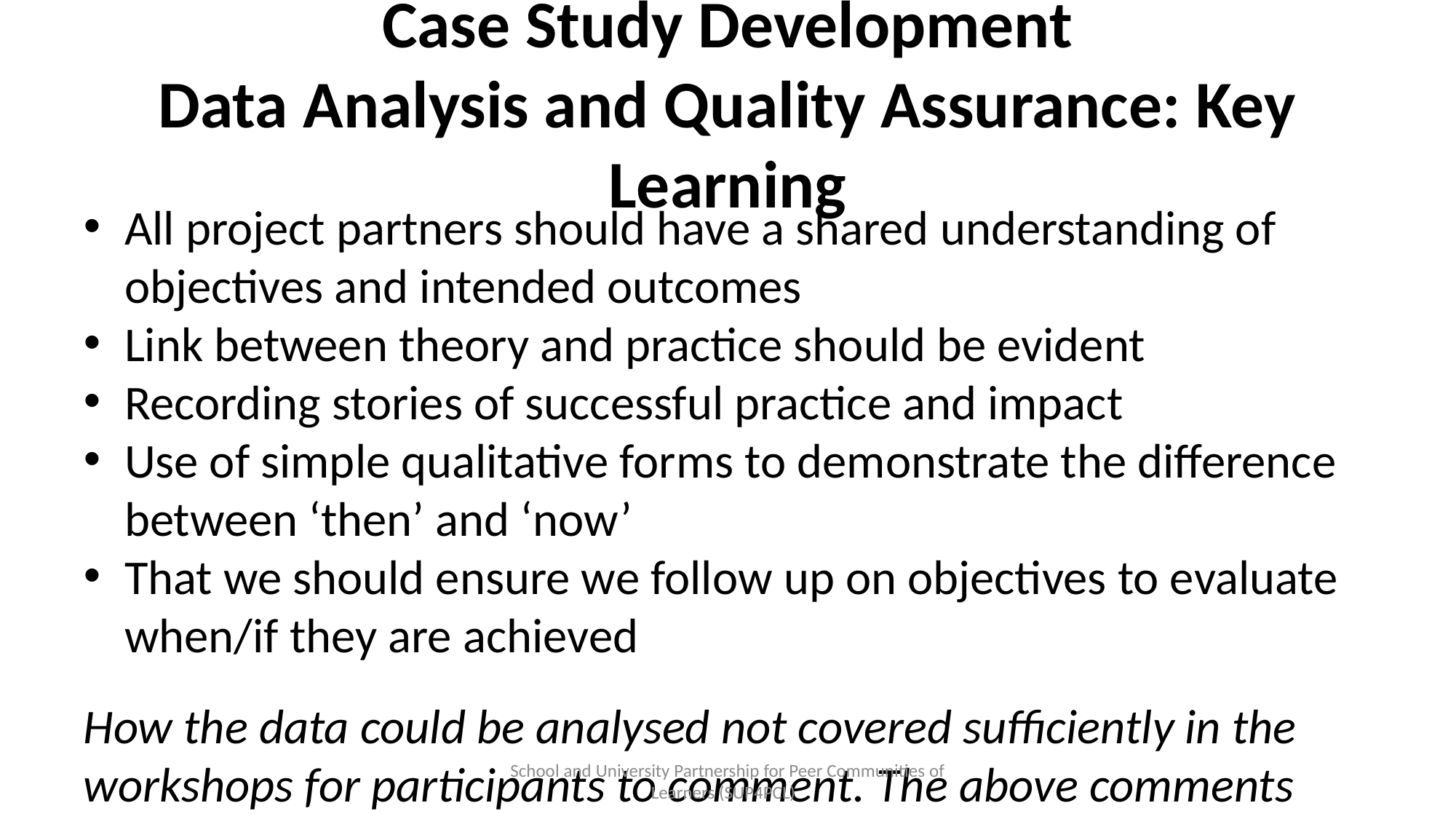

Case Study Development
Data Analysis and Quality Assurance: Key Learning
All project partners should have a shared understanding of objectives and intended outcomes
Link between theory and practice should be evident
Recording stories of successful practice and impact
Use of simple qualitative forms to demonstrate the difference between ‘then’ and ‘now’
That we should ensure we follow up on objectives to evaluate when/if they are achieved

How the data could be analysed not covered sufficiently in the workshops for participants to comment. The above comments relate to quality assurance.
School and University Partnership for Peer Communities of Learners (SUP4PCL)